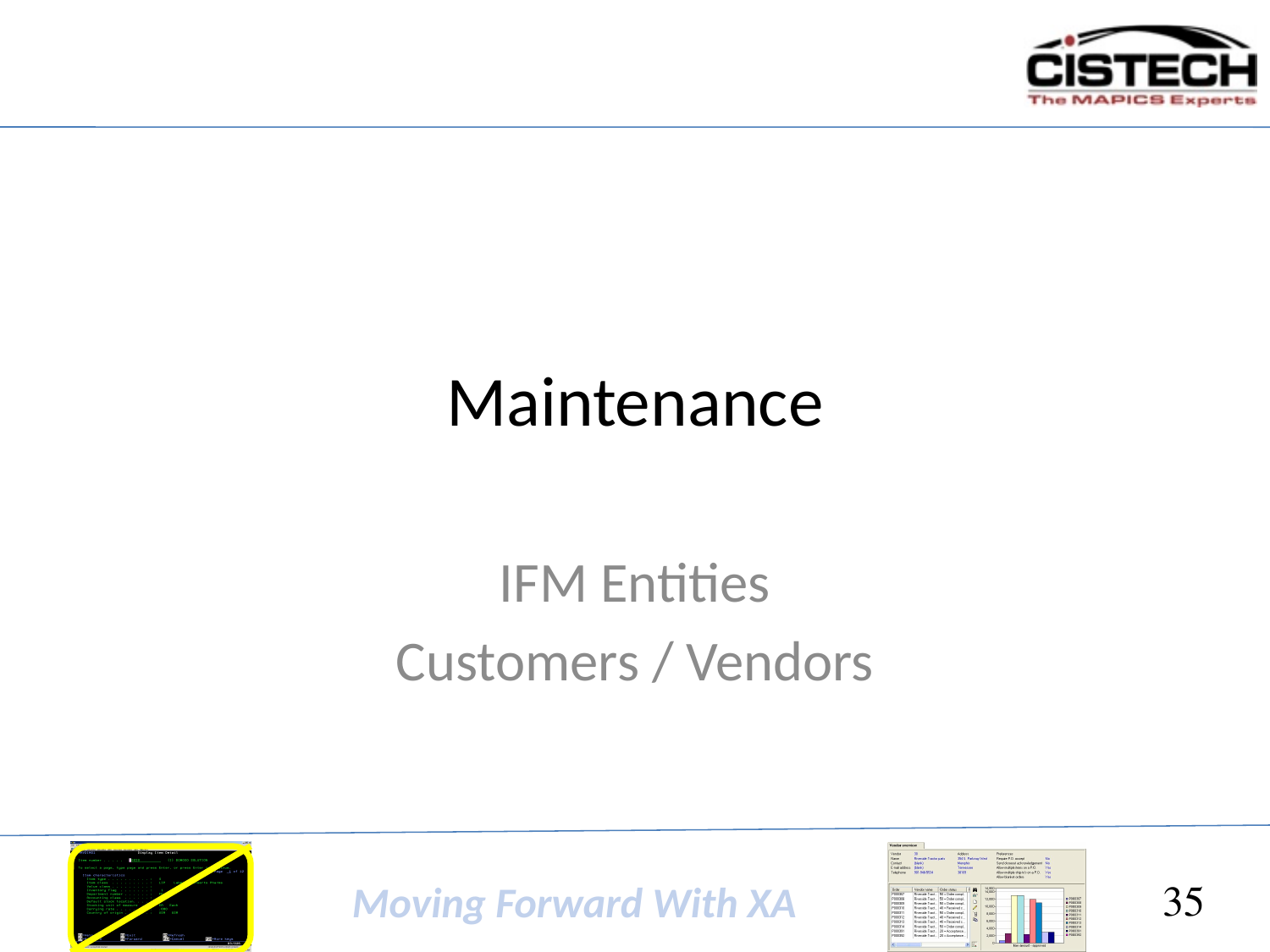

# Maintenance
IFM Entities
Customers / Vendors
35